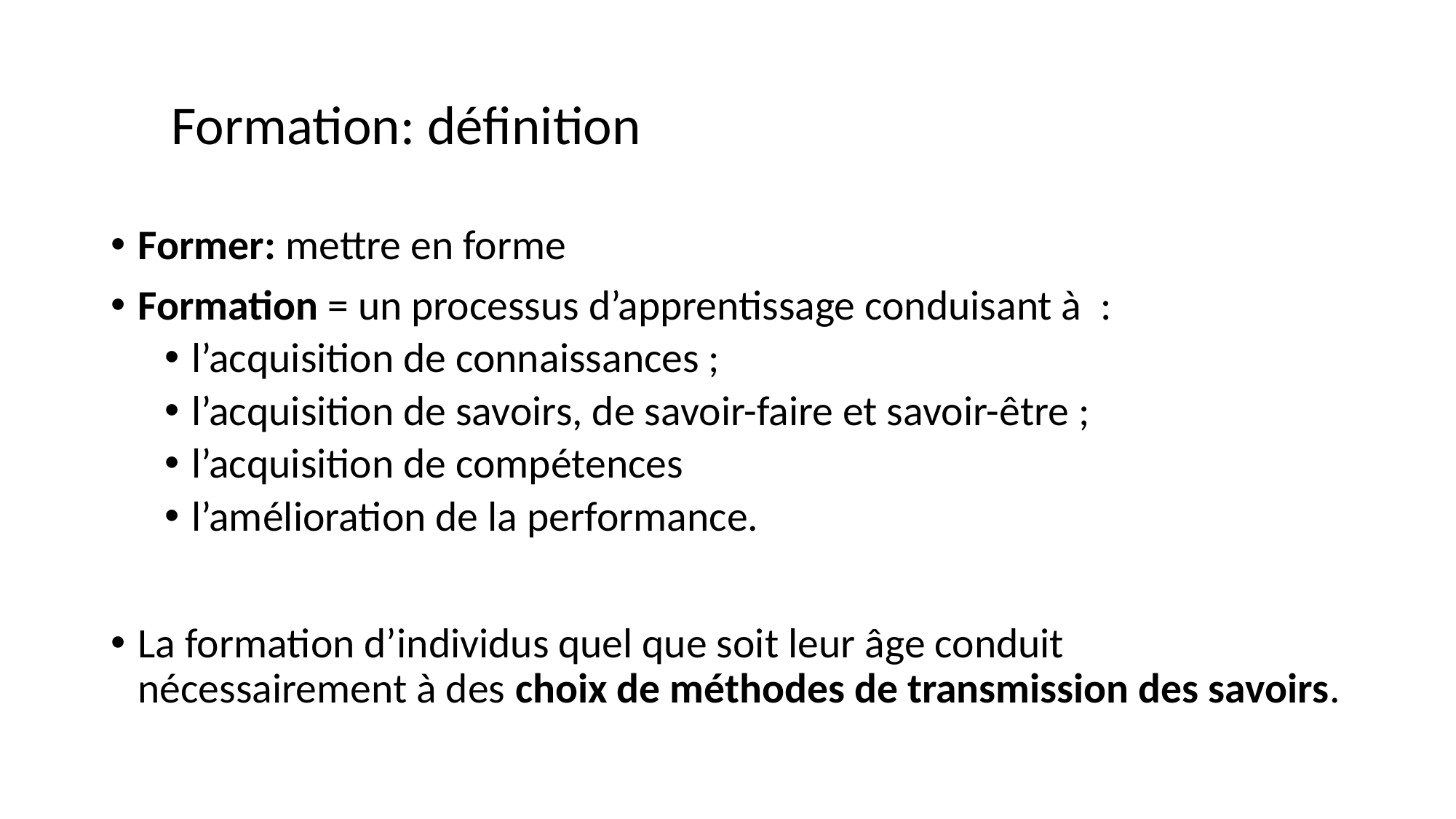

# Formation: définition
Former: mettre en forme
Formation = un processus d’apprentissage conduisant à  :
l’acquisition de connaissances ;
l’acquisition de savoirs, de savoir-faire et savoir-être ;
l’acquisition de compétences
l’amélioration de la performance.

La formation d’individus quel que soit leur âge conduit nécessairement à des choix de méthodes de transmission des savoirs.